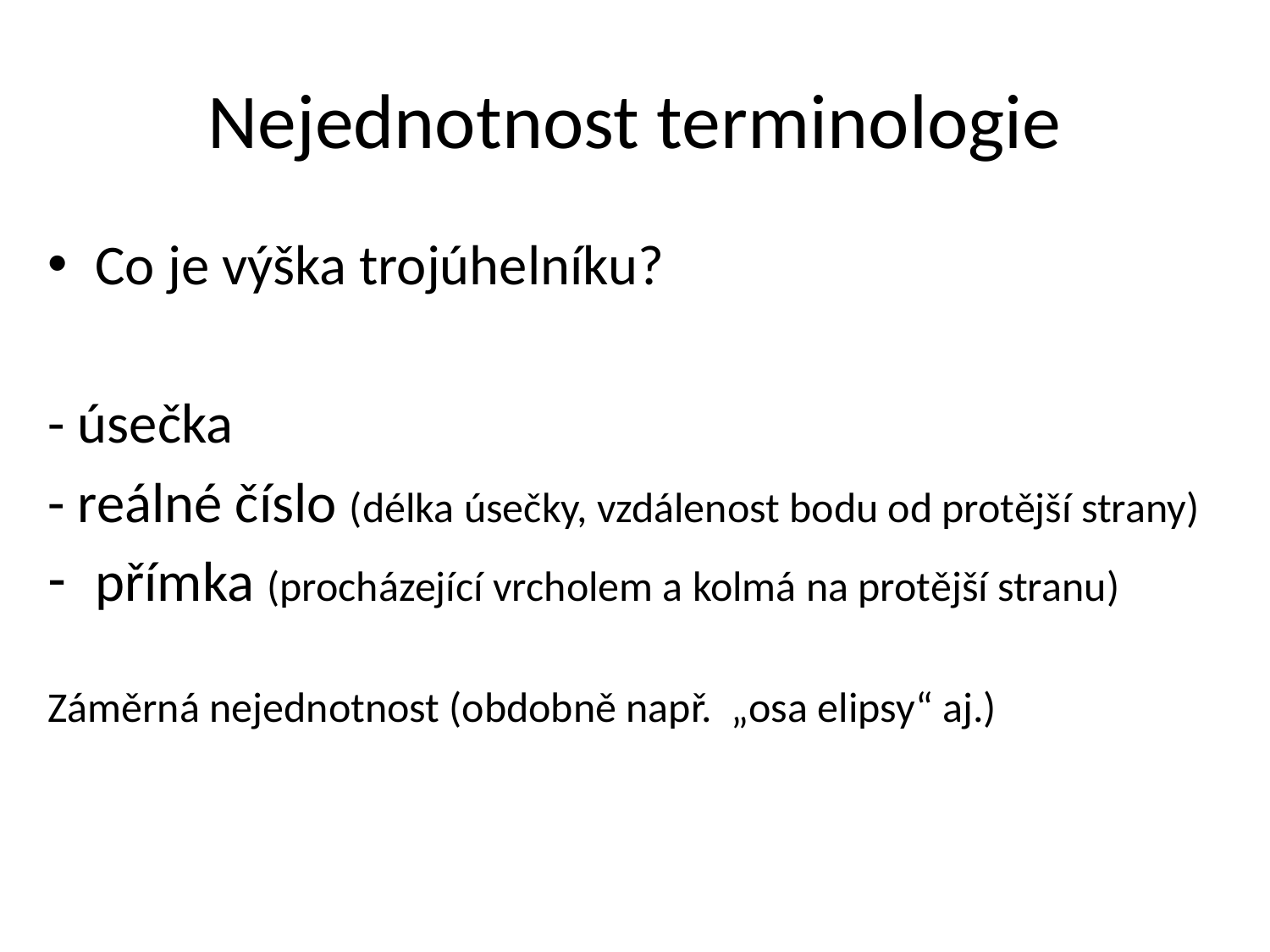

# Nejednotnost terminologie
Co je výška trojúhelníku?

- úsečka
- reálné číslo (délka úsečky, vzdálenost bodu od protější strany)
přímka (procházející vrcholem a kolmá na protější stranu)

Záměrná nejednotnost (obdobně např.  „osa elipsy“ aj.)